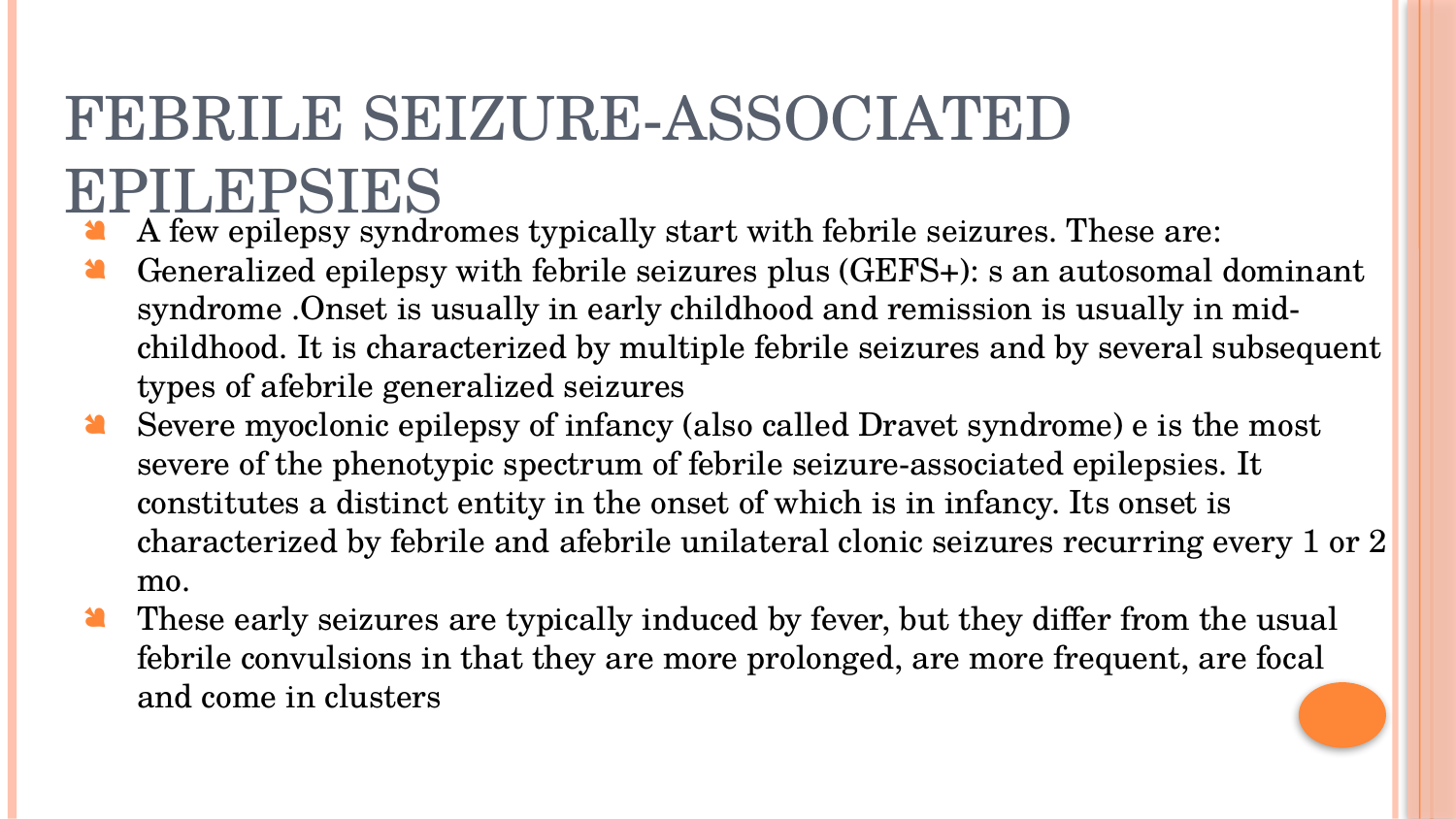

# febrile seizure-associated epilepsies
A few epilepsy syndromes typically start with febrile seizures. These are:
Generalized epilepsy with febrile seizures plus (GEFS+): s an autosomal dominant syndrome .Onset is usually in early childhood and remission is usually in mid-childhood. It is characterized by multiple febrile seizures and by several subsequent types of afebrile generalized seizures
Severe myoclonic epilepsy of infancy (also called Dravet syndrome) e is the most severe of the phenotypic spectrum of febrile seizure-associated epilepsies. It constitutes a distinct entity in the onset of which is in infancy. Its onset is characterized by febrile and afebrile unilateral clonic seizures recurring every 1 or 2 mo.
These early seizures are typically induced by fever, but they differ from the usual febrile convulsions in that they are more prolonged, are more frequent, are focal and come in clusters